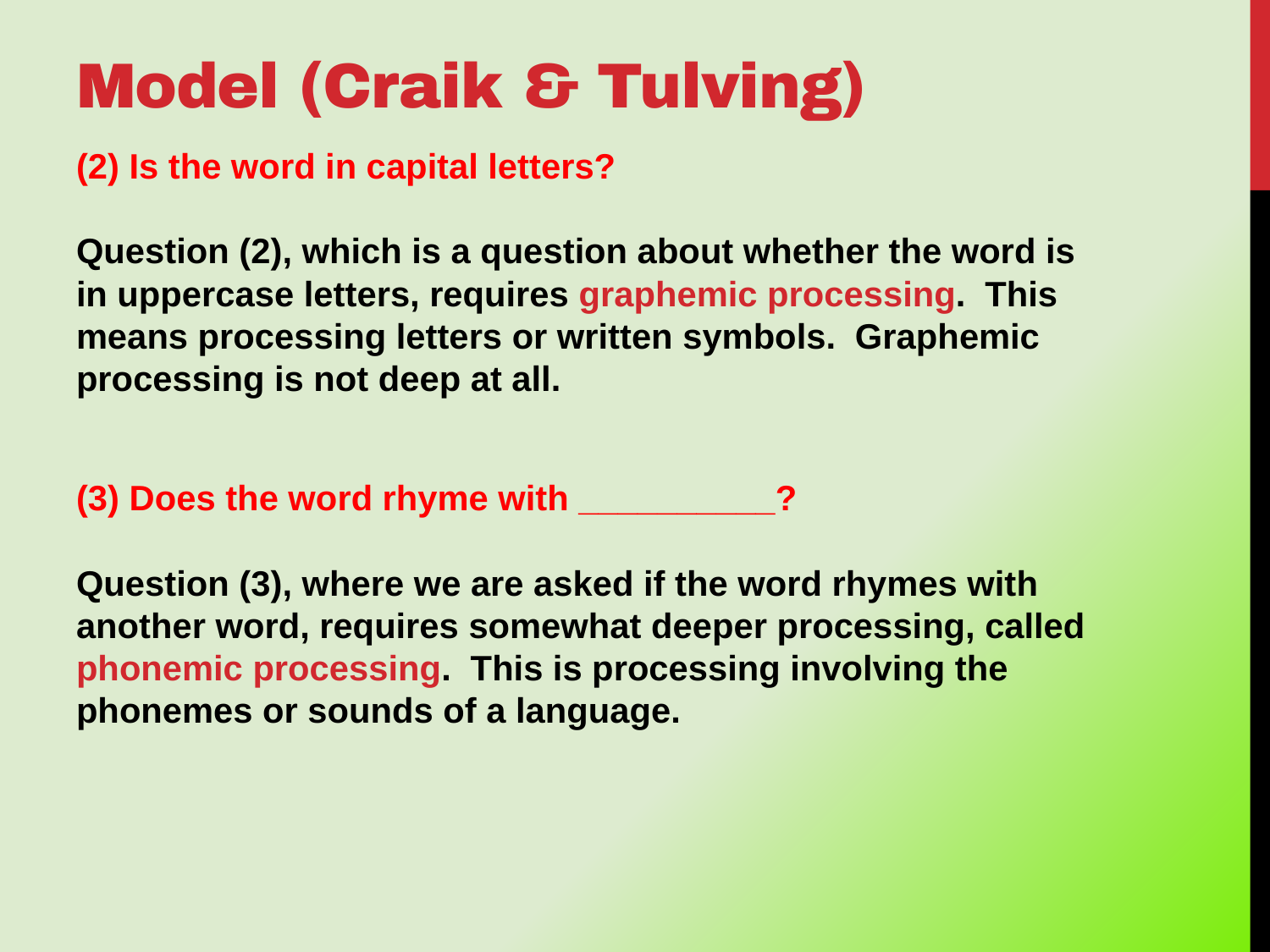

# Model (Craik & Tulving)
(2) Is the word in capital letters?
Question (2), which is a question about whether the word is in uppercase letters, requires graphemic processing.  This means processing letters or written symbols.  Graphemic processing is not deep at all.

(3) Does the word rhyme with __________?
Question (3), where we are asked if the word rhymes with another word, requires somewhat deeper processing, called phonemic processing.  This is processing involving the phonemes or sounds of a language.